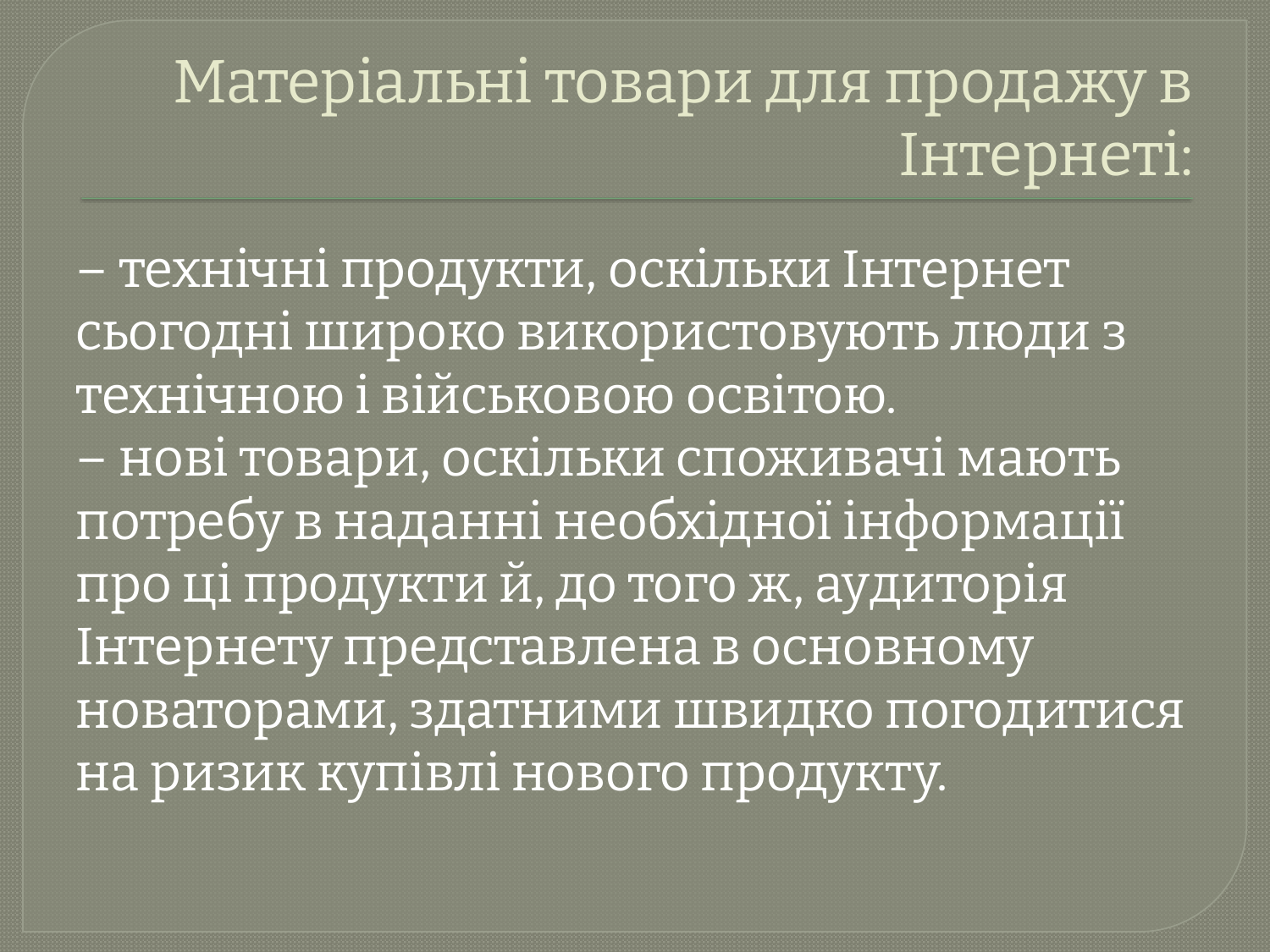

# Матеріальні товари для продажу в Інтернеті:
– технічні продукти, оскільки Інтернет сьогодні широко використовують люди з технічною і військовою освітою.
– нові товари, оскільки споживачі мають потребу в наданні необхідної інформації про ці продукти й, до того ж, аудиторія Інтернету представлена в основному новаторами, здатними швидко погодитися на ризик купівлі нового продукту.